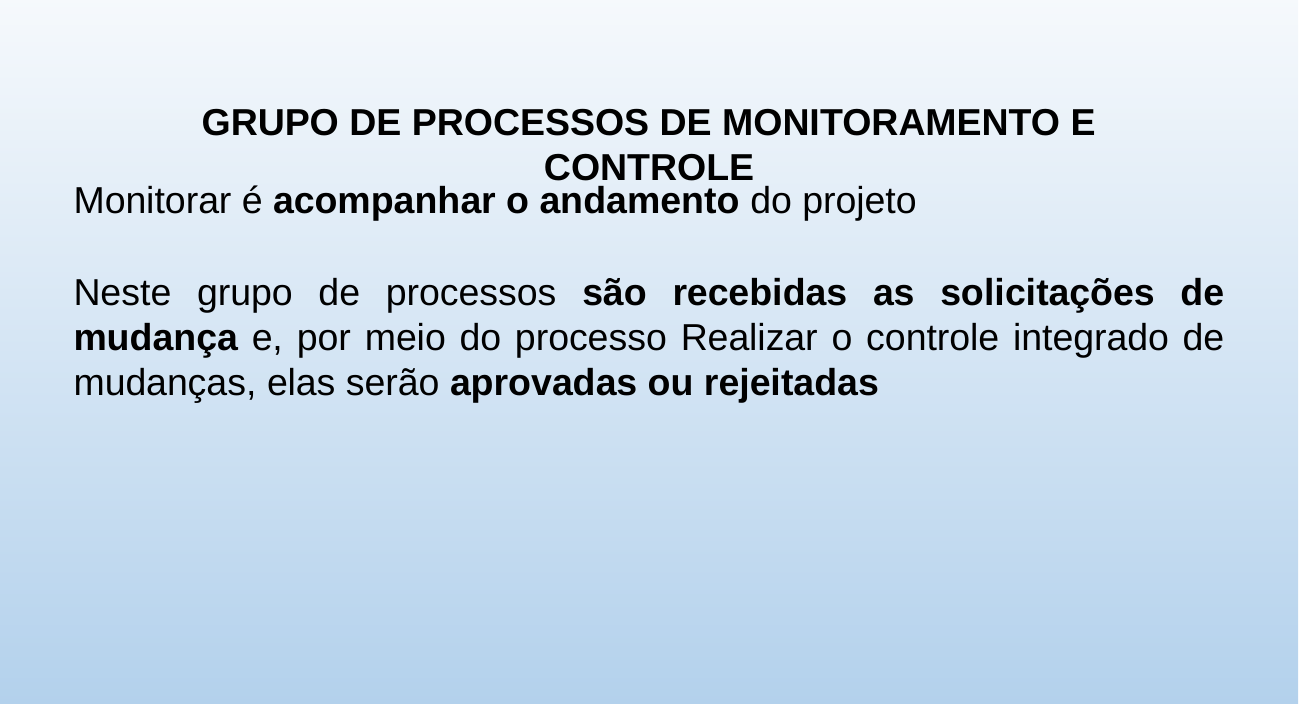

GRUPO DE PROCESSOS DE MONITORAMENTO E CONTROLE
Monitorar é acompanhar o andamento do projeto
Neste grupo de processos são recebidas as solicitações de mudança e, por meio do processo Realizar o controle integrado de mudanças, elas serão aprovadas ou rejeitadas